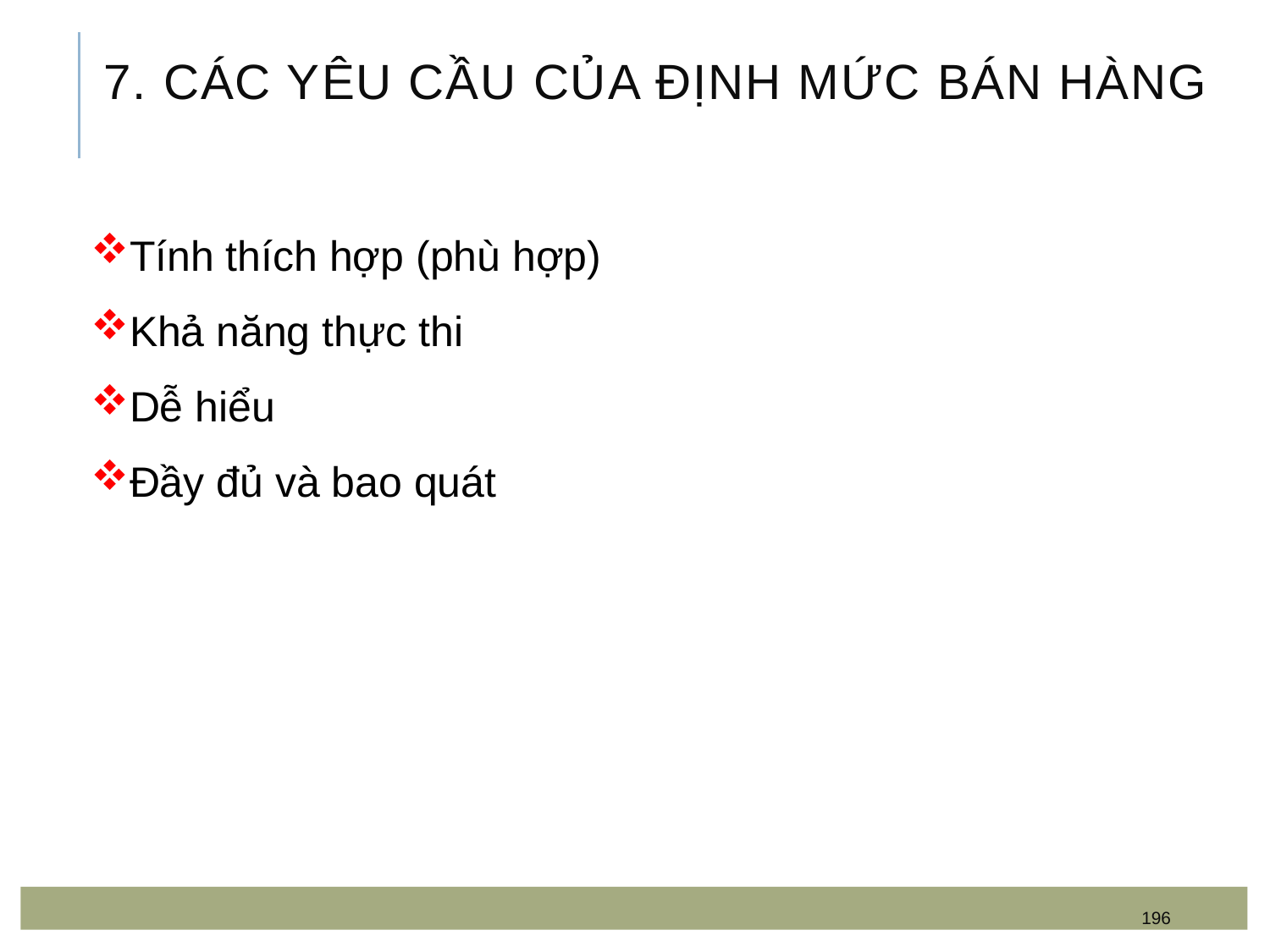

# 7. Các yêu cầu của định mức bán hàng
Tính thích hợp (phù hợp)
Khả năng thực thi
Dễ hiểu
Đầy đủ và bao quát

196